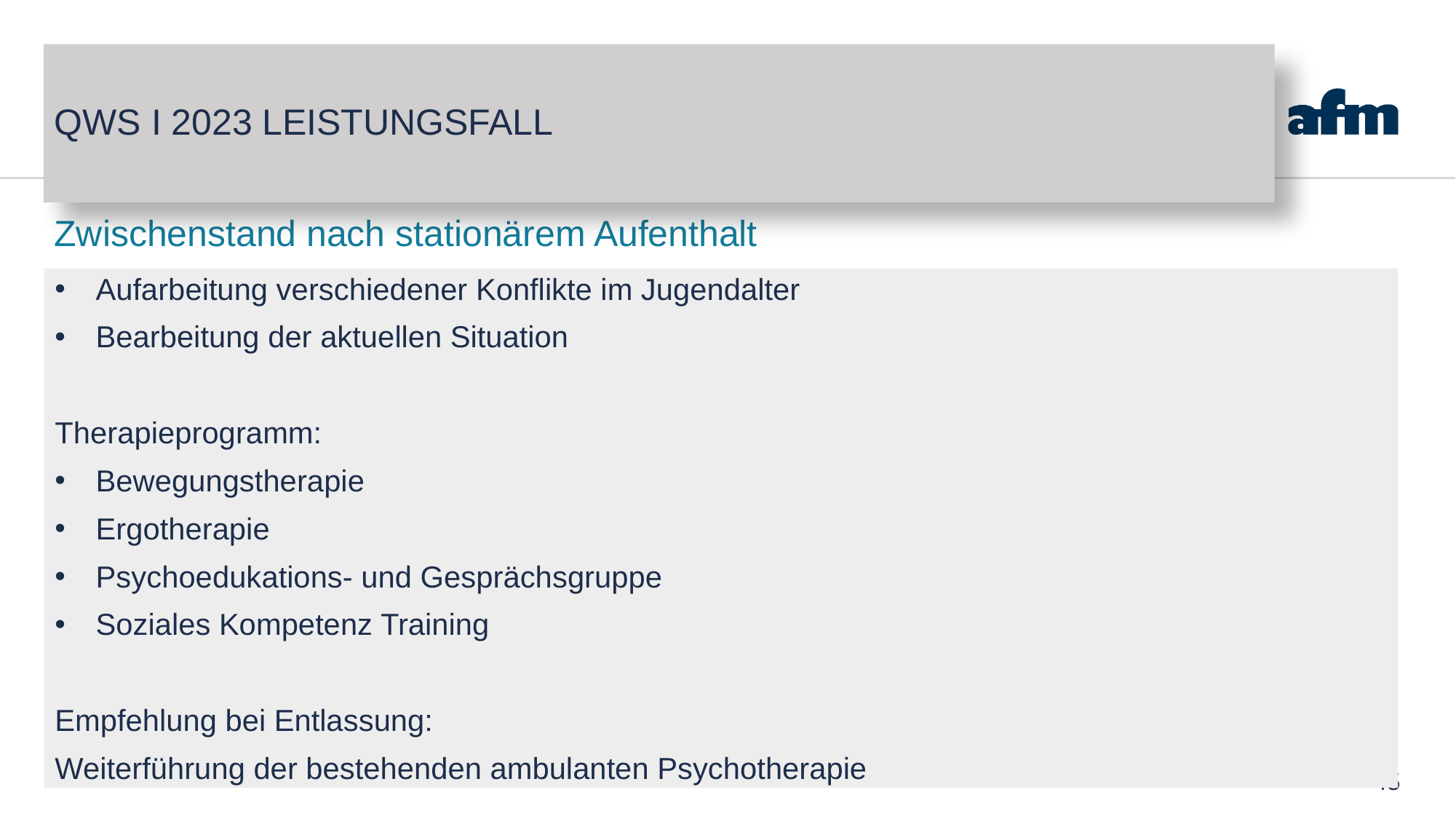

# QWS I 2023 Leistungsfall
Zwischenstand nach stationärem Aufenthalt
Aufarbeitung verschiedener Konflikte im Jugendalter
Bearbeitung der aktuellen Situation

Therapieprogramm:
Bewegungstherapie
Ergotherapie
Psychoedukations- und Gesprächsgruppe
Soziales Kompetenz Training

Empfehlung bei Entlassung:
Weiterführung der bestehenden ambulanten Psychotherapie

45